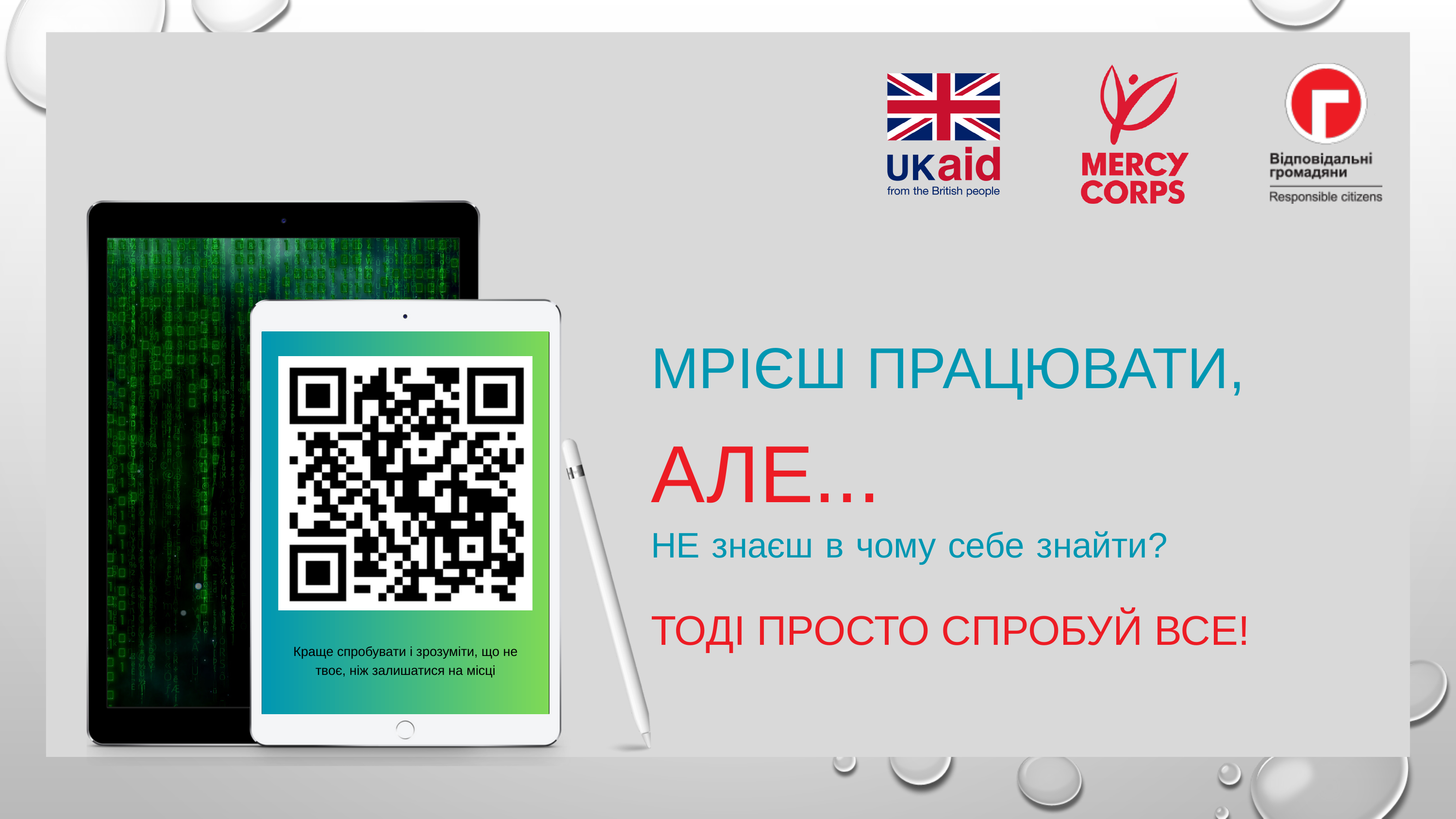

МРІЄШ ПРАЦЮВАТИ,

АЛЕ...
НЕ знаєш в чому себе знайти?
ТОДІ ПРОСТО СПРОБУЙ ВСЕ!
Краще спробувати і зрозуміти, що не твоє, ніж залишатися на місці